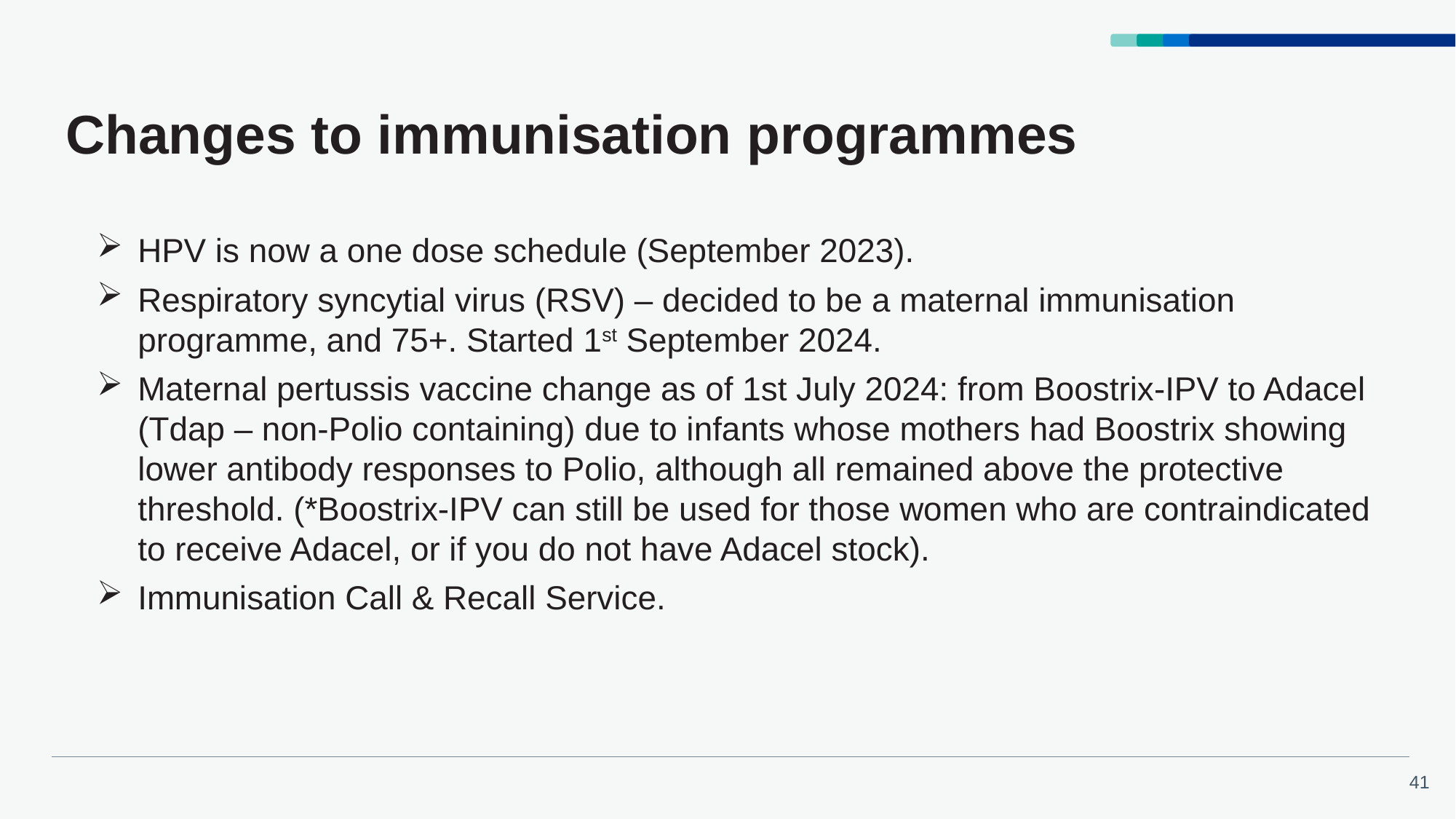

# Changes to immunisation programmes
HPV is now a one dose schedule (September 2023).
Respiratory syncytial virus (RSV) – decided to be a maternal immunisation programme, and 75+. Started 1st September 2024.
Maternal pertussis vaccine change as of 1st July 2024: from Boostrix-IPV to Adacel (Tdap – non-Polio containing) due to infants whose mothers had Boostrix showing lower antibody responses to Polio, although all remained above the protective threshold. (*Boostrix-IPV can still be used for those women who are contraindicated to receive Adacel, or if you do not have Adacel stock).
Immunisation Call & Recall Service.